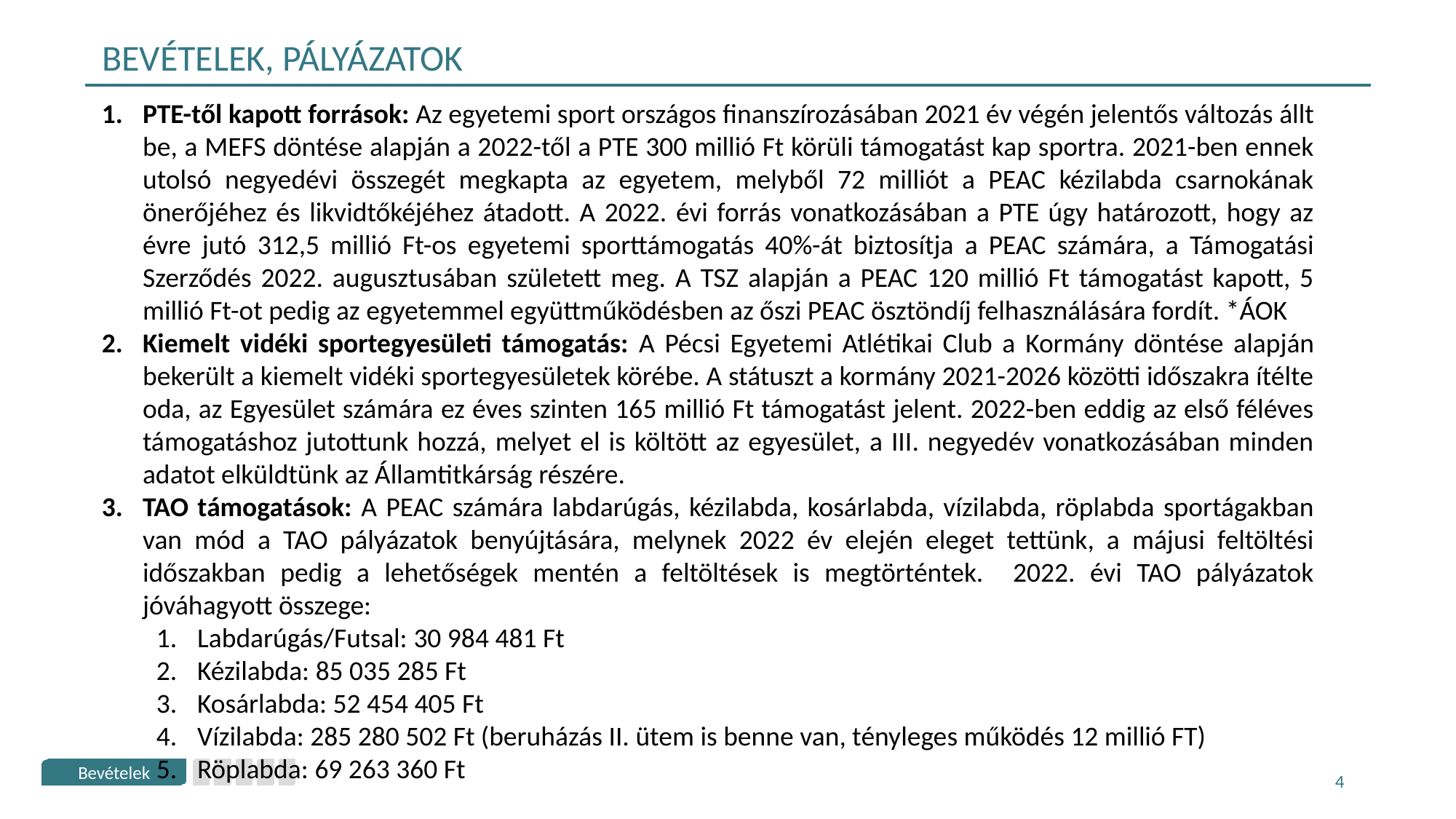

# Bevételek, pályázatok
PTE-től kapott források: Az egyetemi sport országos finanszírozásában 2021 év végén jelentős változás állt be, a MEFS döntése alapján a 2022-től a PTE 300 millió Ft körüli támogatást kap sportra. 2021-ben ennek utolsó negyedévi összegét megkapta az egyetem, melyből 72 milliót a PEAC kézilabda csarnokának önerőjéhez és likvidtőkéjéhez átadott. A 2022. évi forrás vonatkozásában a PTE úgy határozott, hogy az évre jutó 312,5 millió Ft-os egyetemi sporttámogatás 40%-át biztosítja a PEAC számára, a Támogatási Szerződés 2022. augusztusában született meg. A TSZ alapján a PEAC 120 millió Ft támogatást kapott, 5 millió Ft-ot pedig az egyetemmel együttműködésben az őszi PEAC ösztöndíj felhasználására fordít. *ÁOK
Kiemelt vidéki sportegyesületi támogatás: A Pécsi Egyetemi Atlétikai Club a Kormány döntése alapján bekerült a kiemelt vidéki sportegyesületek körébe. A státuszt a kormány 2021-2026 közötti időszakra ítélte oda, az Egyesület számára ez éves szinten 165 millió Ft támogatást jelent. 2022-ben eddig az első féléves támogatáshoz jutottunk hozzá, melyet el is költött az egyesület, a III. negyedév vonatkozásában minden adatot elküldtünk az Államtitkárság részére.
TAO támogatások: A PEAC számára labdarúgás, kézilabda, kosárlabda, vízilabda, röplabda sportágakban van mód a TAO pályázatok benyújtására, melynek 2022 év elején eleget tettünk, a májusi feltöltési időszakban pedig a lehetőségek mentén a feltöltések is megtörténtek.  2022. évi TAO pályázatok jóváhagyott összege:
Labdarúgás/Futsal: 30 984 481 Ft
Kézilabda: 85 035 285 Ft
Kosárlabda: 52 454 405 Ft
Vízilabda: 285 280 502 Ft (beruházás II. ütem is benne van, tényleges működés 12 millió FT)
Röplabda: 69 263 360 Ft
Bevételek

4